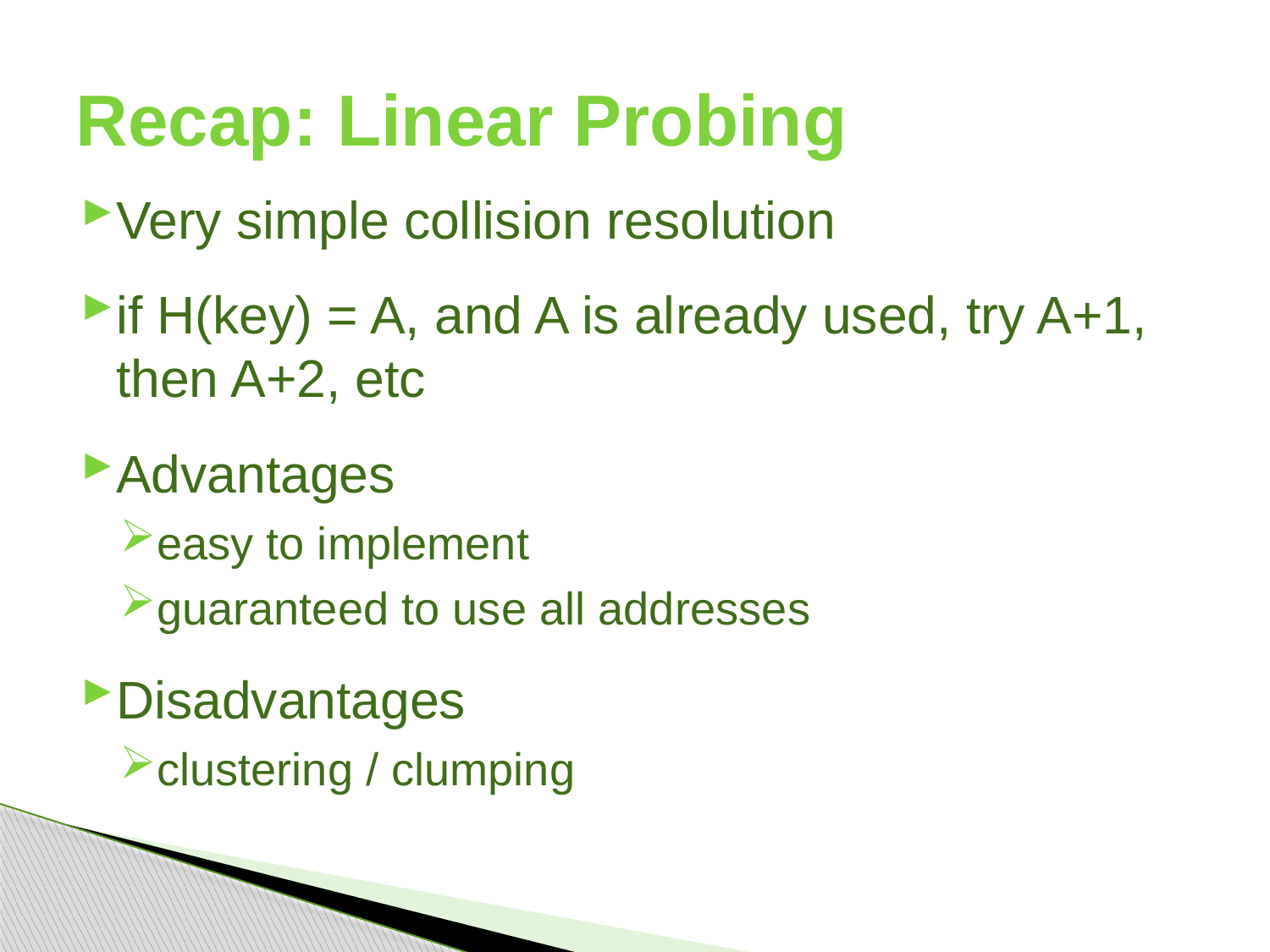

# Recap: Linear Probing
Very simple collision resolution
if H(key) = A, and A is already used, try A+1, then A+2, etc
Advantages
easy to implement
guaranteed to use all addresses
Disadvantages
clustering / clumping